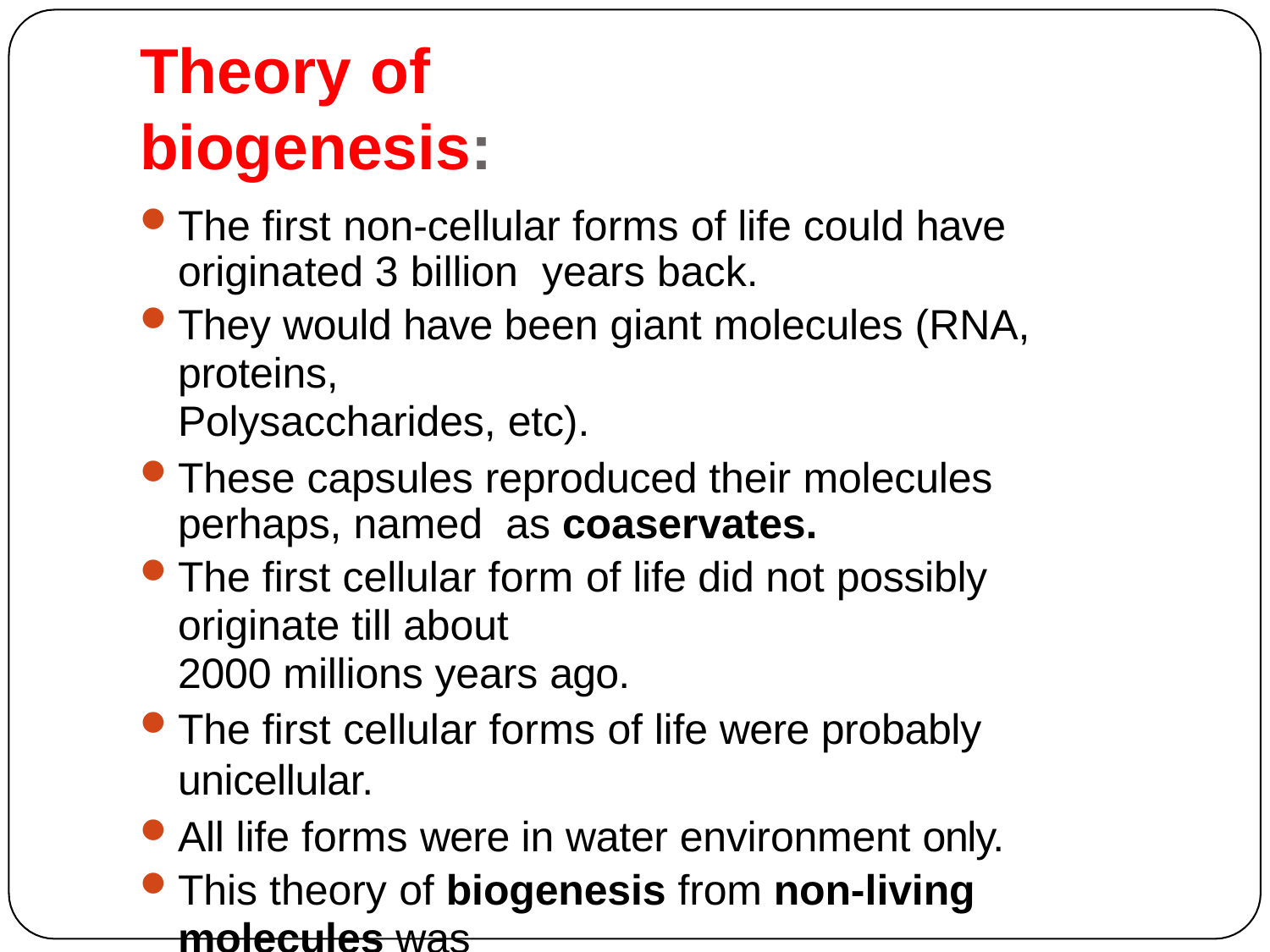

# Theory of biogenesis:
The first non-cellular forms of life could have originated 3 billion  years back.
They would have been giant molecules (RNA, proteins,
Polysaccharides, etc).
These capsules reproduced their molecules perhaps, named  as coaservates.
The first cellular form of life did not possibly originate till about
2000 millions years ago.
The first cellular forms of life were probably unicellular.
All life forms were in water environment only.
This theory of biogenesis from non-living molecules was
accepted by majority.